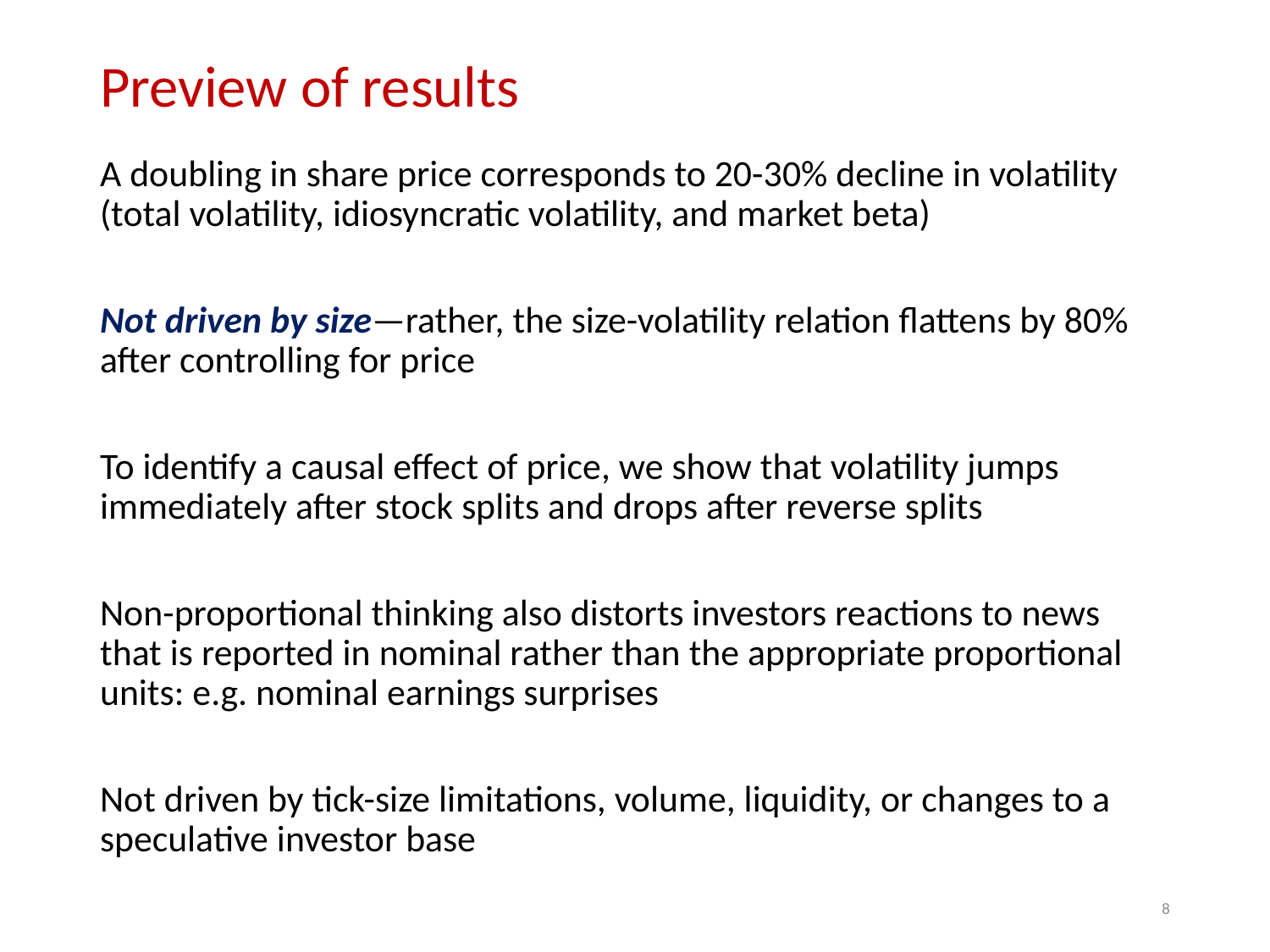

# Preview of results
A doubling in share price corresponds to 20-30% decline in volatility (total volatility, idiosyncratic volatility, and market beta)

Not driven by size—rather, the size-volatility relation flattens by 80% after controlling for price

To identify a causal effect of price, we show that volatility jumps immediately after stock splits and drops after reverse splits

Non-proportional thinking also distorts investors reactions to news that is reported in nominal rather than the appropriate proportional units: e.g. nominal earnings surprises

Not driven by tick-size limitations, volume, liquidity, or changes to a speculative investor base
8